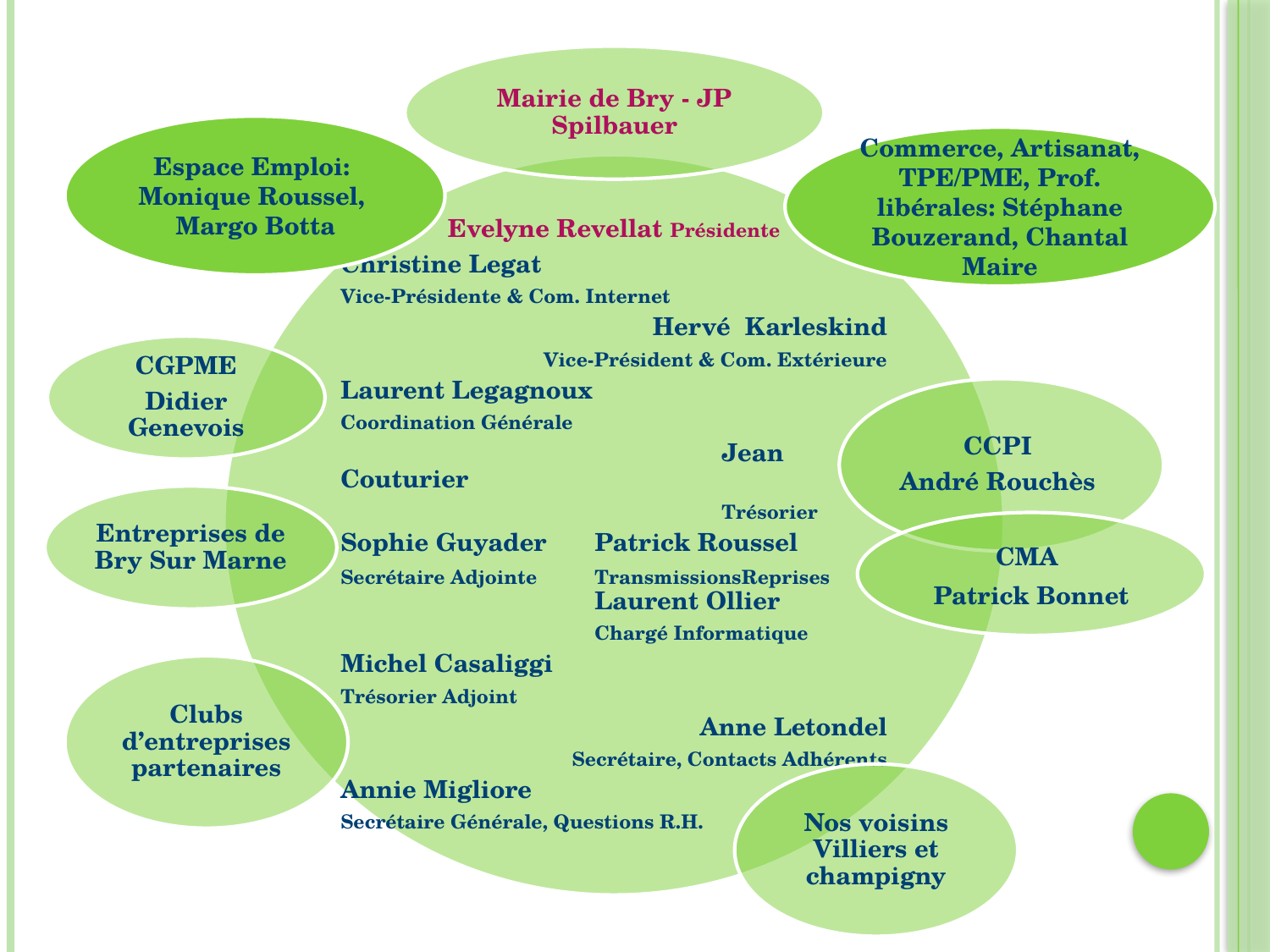

Evelyne Revellat Présidente
Christine Legat
Vice-Présidente & Com. Internet
Hervé  Karleskind
Vice-Président & Com. Extérieure
Laurent Legagnoux
Coordination Générale
			Jean Couturier
			Trésorier
Sophie Guyader	Patrick Roussel
Secrétaire Adjointe	TransmissionsReprises
		Laurent Ollier
		Chargé Informatique
Michel Casaliggi
Trésorier Adjoint
Anne Letondel
Secrétaire, Contacts Adhérents
Annie Migliore
Secrétaire Générale, Questions R.H.
Mairie de Bry - JP Spilbauer
CCPI
André Rouchès
CMA
Patrick Bonnet
Entreprises de Bry Sur Marne
CGPME
Didier Genevois
Clubs d’entreprises partenaires
Nos voisins Villiers et champigny

Espace Emploi:
Monique Roussel,
Margo Botta

Commerce, Artisanat, TPE/PME, Prof. libérales: Stéphane Bouzerand, Chantal Maire